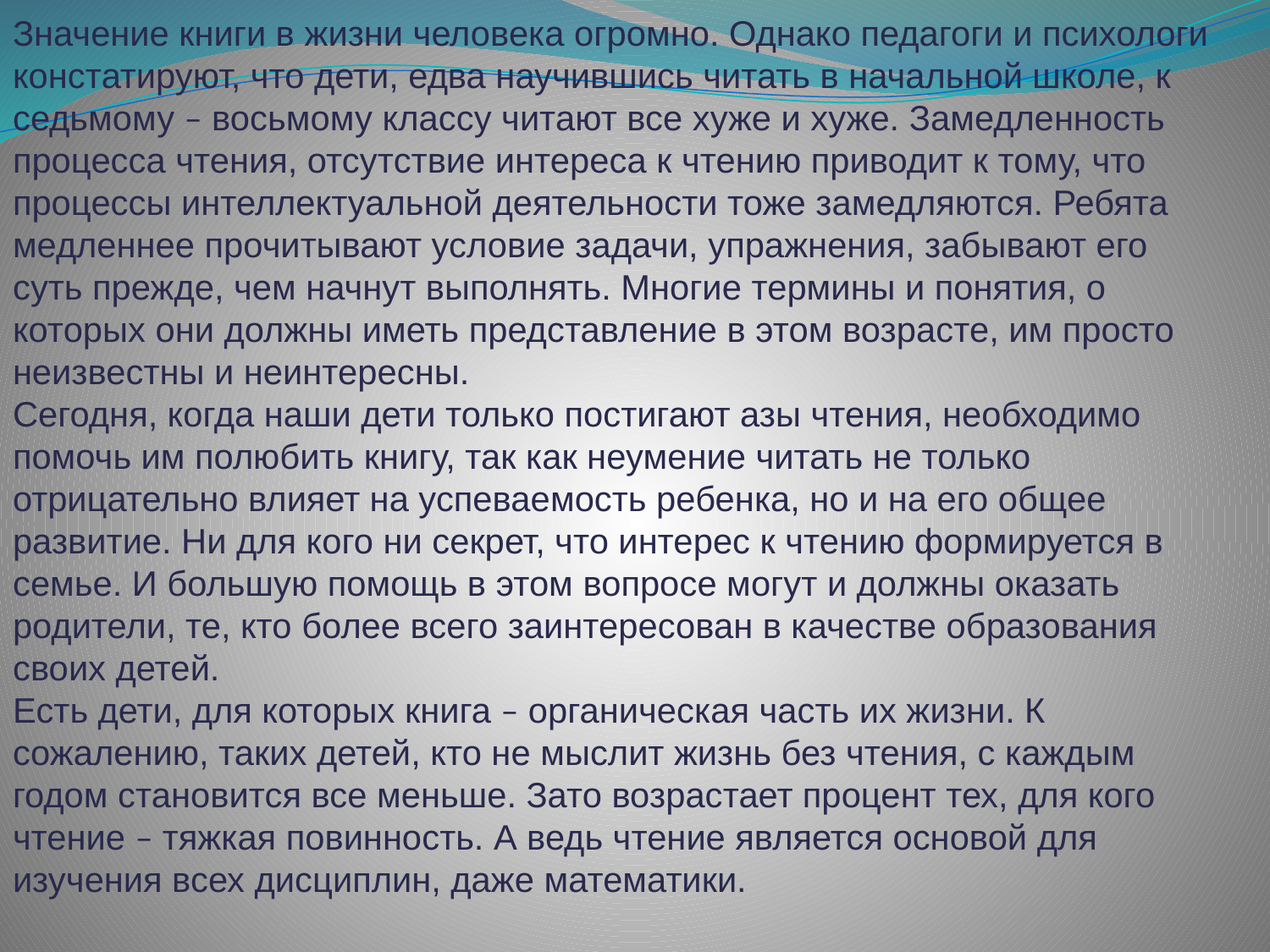

Значение книги в жизни человека огромно. Однако педагоги и психологи констатируют, что дети, едва научившись читать в начальной школе, к седьмому – восьмому классу читают все хуже и хуже. Замедленность процесса чтения, отсутствие интереса к чтению приводит к тому, что процессы интеллектуальной деятельности тоже замедляются. Ребята медленнее прочитывают условие задачи, упражнения, забывают его суть прежде, чем начнут выполнять. Многие термины и понятия, о которых они должны иметь представление в этом возрасте, им просто неизвестны и неинтересны.
Сегодня, когда наши дети только постигают азы чтения, необходимо помочь им полюбить книгу, так как неумение читать не только отрицательно влияет на успеваемость ребенка, но и на его общее развитие. Ни для кого ни секрет, что интерес к чтению формируется в семье. И большую помощь в этом вопросе могут и должны оказать родители, те, кто более всего заинтересован в качестве образования своих детей.
Есть дети, для которых книга – органическая часть их жизни. К сожалению, таких детей, кто не мыслит жизнь без чтения, с каждым годом становится все меньше. Зато возрастает процент тех, для кого чтение – тяжкая повинность. А ведь чтение является основой для изучения всех дисциплин, даже математики.